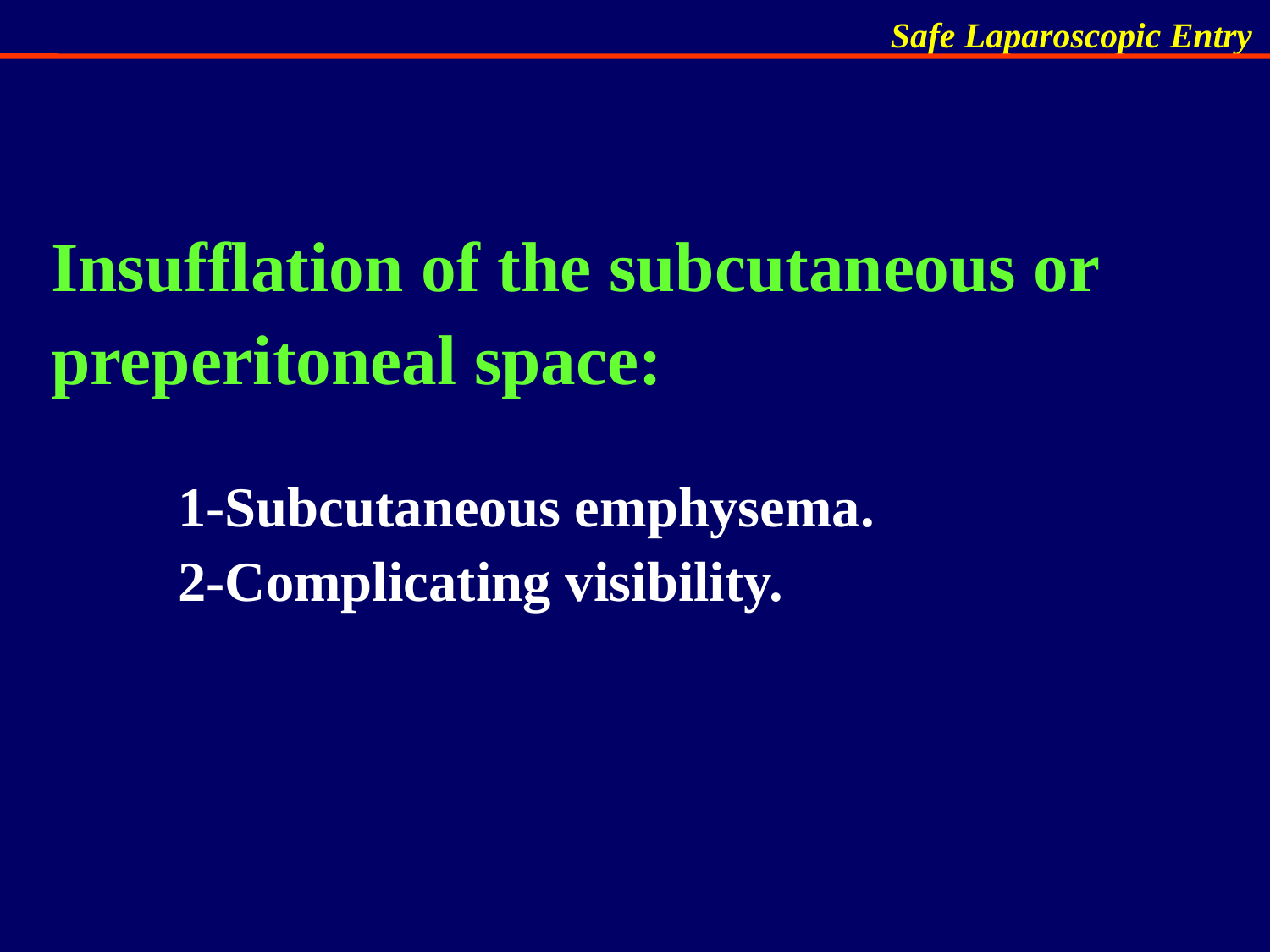

# Insufflation of the subcutaneous or preperitoneal space: 1-Subcutaneous emphysema. 2-Complicating visibility.